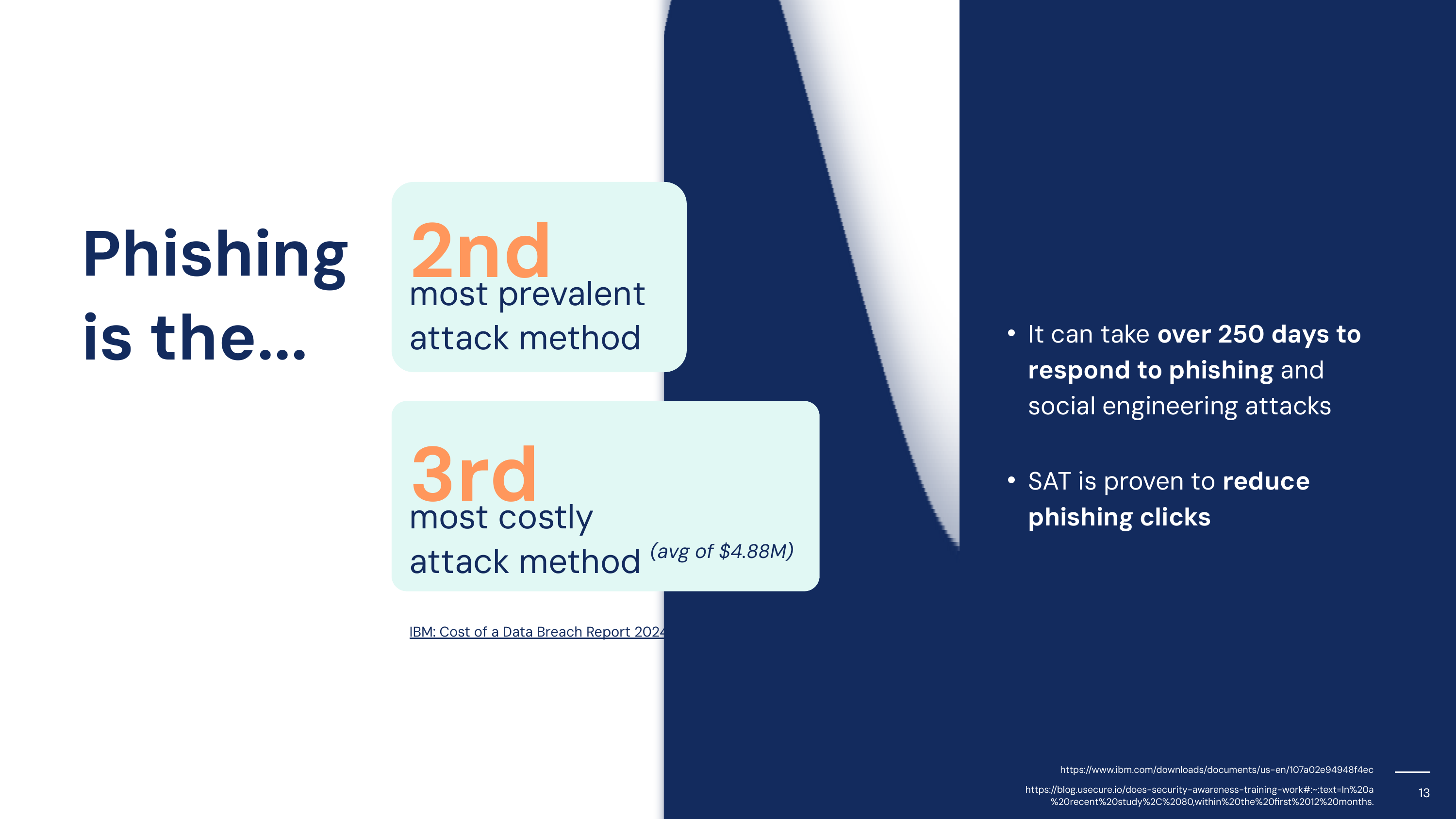

2nd
Phishing is the...
most prevalent attack method
It can take over 250 days to respond to phishing and social engineering attacks

SAT is proven to reduce phishing clicks

3rd

most costly attack method
(avg of $4.88M)
IBM: Cost of a Data Breach Report 2024
https://www.ibm.com/downloads/documents/us-en/107a02e94948f4ec
https://blog.usecure.io/does-security-awareness-training-work#:~:text=In%20a%20recent%20study%2C%2080,within%20the%20first%2012%20months.
13